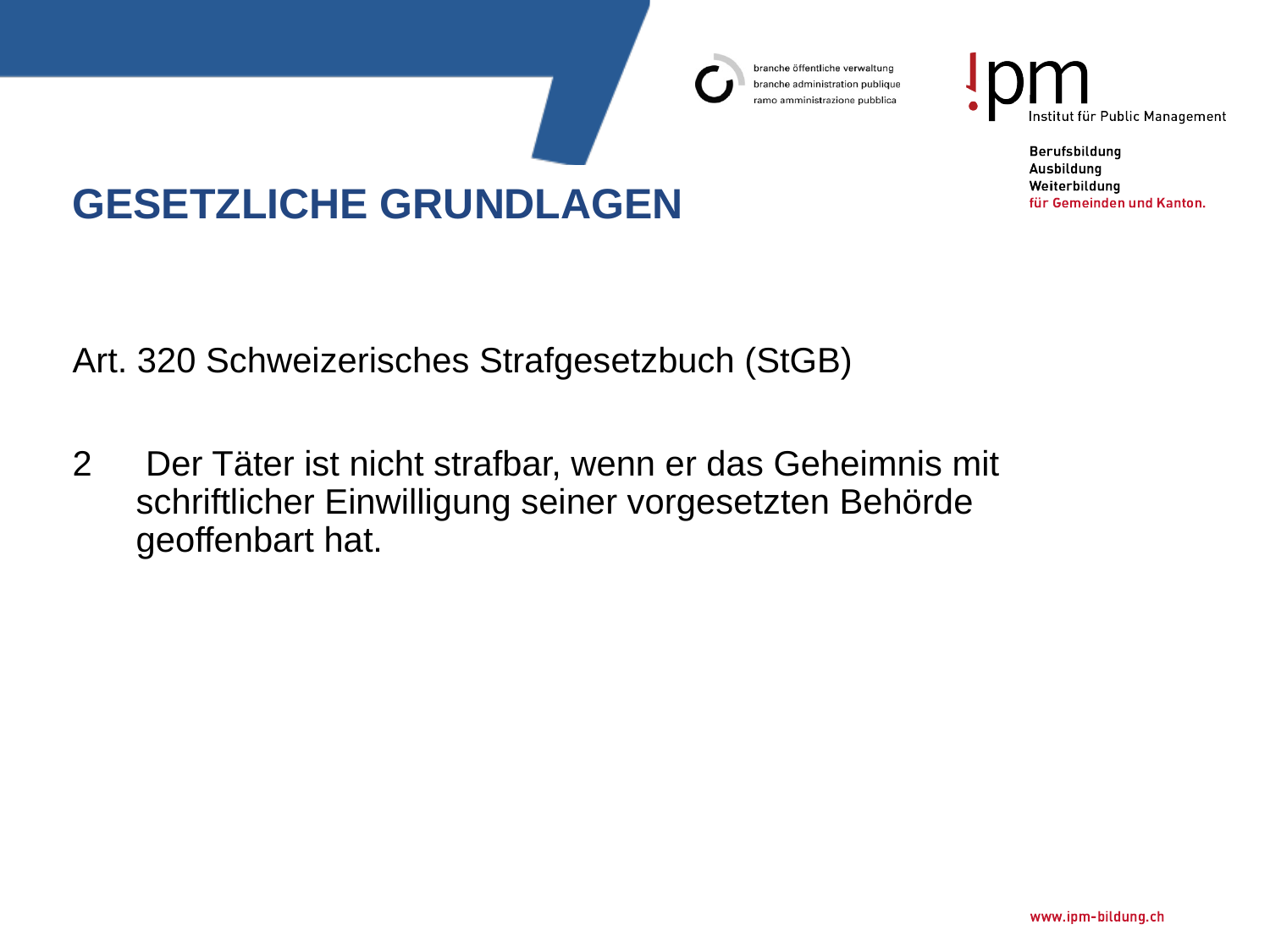

# Gesetzliche Grundlagen
Art. 320 Schweizerisches Strafgesetzbuch (StGB)

2	 Der Täter ist nicht strafbar, wenn er das Geheimnis mit schriftlicher Einwilligung seiner vorgesetzten Behörde geoffenbart hat.